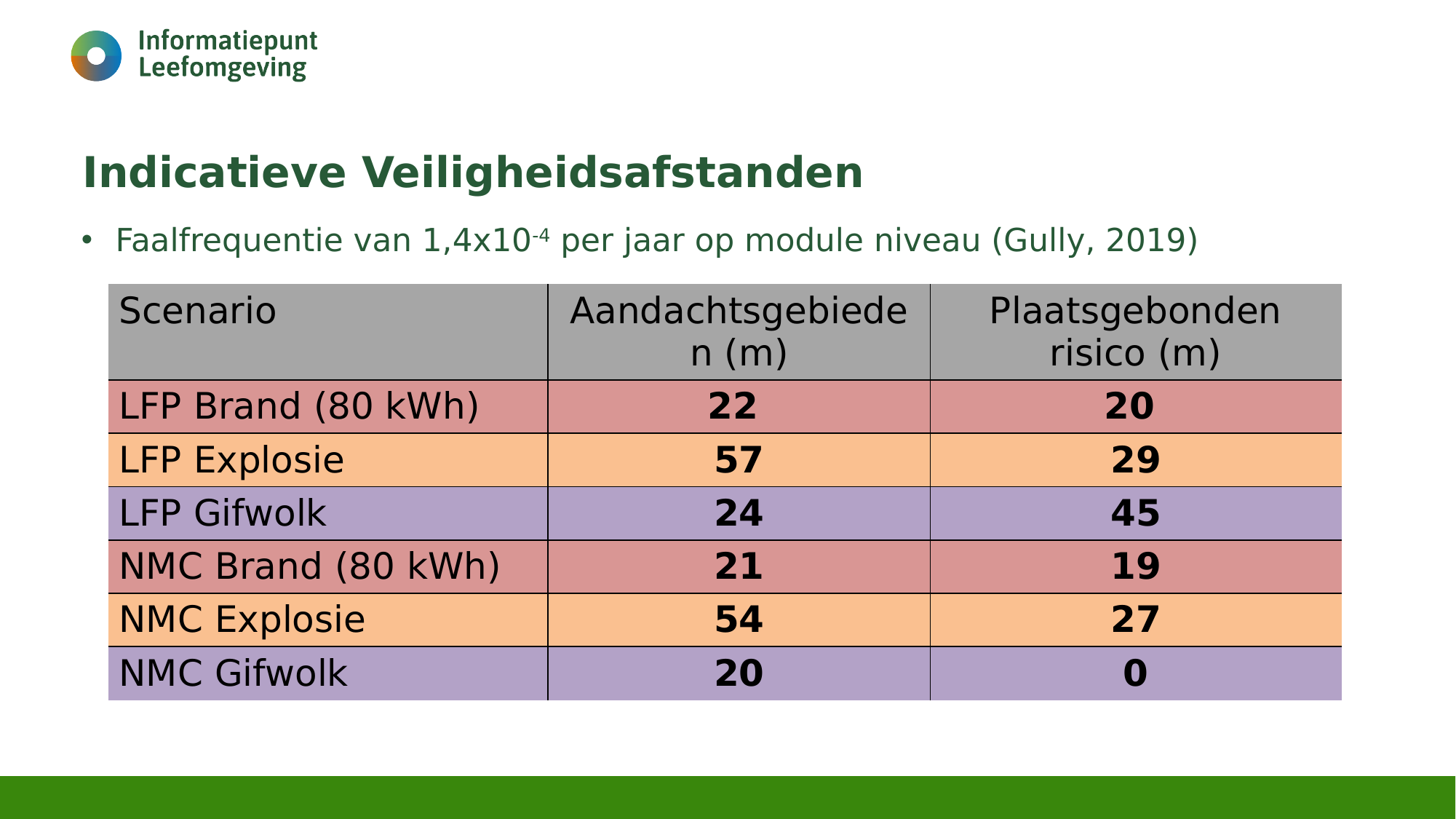

# Indicatieve Veiligheidsafstanden
Faalfrequentie van 1,4x10-4 per jaar op module niveau (Gully, 2019)

| Scenario | Aandachtsgebieden (m) | Plaatsgebonden risico (m) |
| --- | --- | --- |
| LFP Brand (80 kWh) | 22 | 20 |
| LFP Explosie | 57 | 29 |
| LFP Gifwolk | 24 | 45 |
| NMC Brand (80 kWh) | 21 | 19 |
| NMC Explosie | 54 | 27 |
| NMC Gifwolk | 20 | 0 |